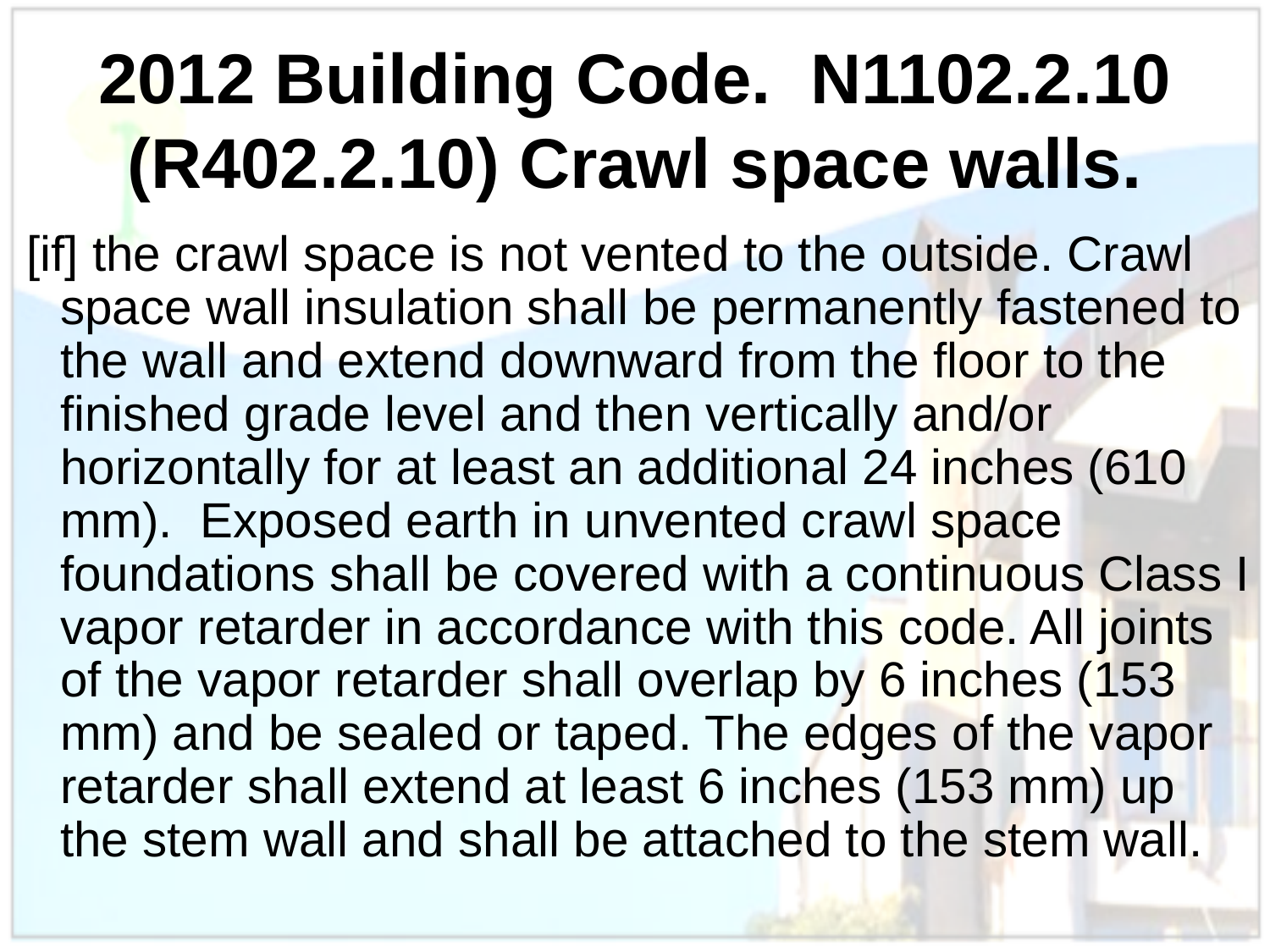

# 2012 Building Code.  N1102.2.10 (R402.2.10) Crawl space walls.
 [if] the crawl space is not vented to the outside. Crawl space wall insulation shall be permanently fastened to the wall and extend downward from the floor to the finished grade level and then vertically and/or horizontally for at least an additional 24 inches (610 mm).  Exposed earth in unvented crawl space foundations shall be covered with a continuous Class I vapor retarder in accordance with this code. All joints of the vapor retarder shall overlap by 6 inches (153 mm) and be sealed or taped. The edges of the vapor retarder shall extend at least 6 inches (153 mm) up the stem wall and shall be attached to the stem wall.